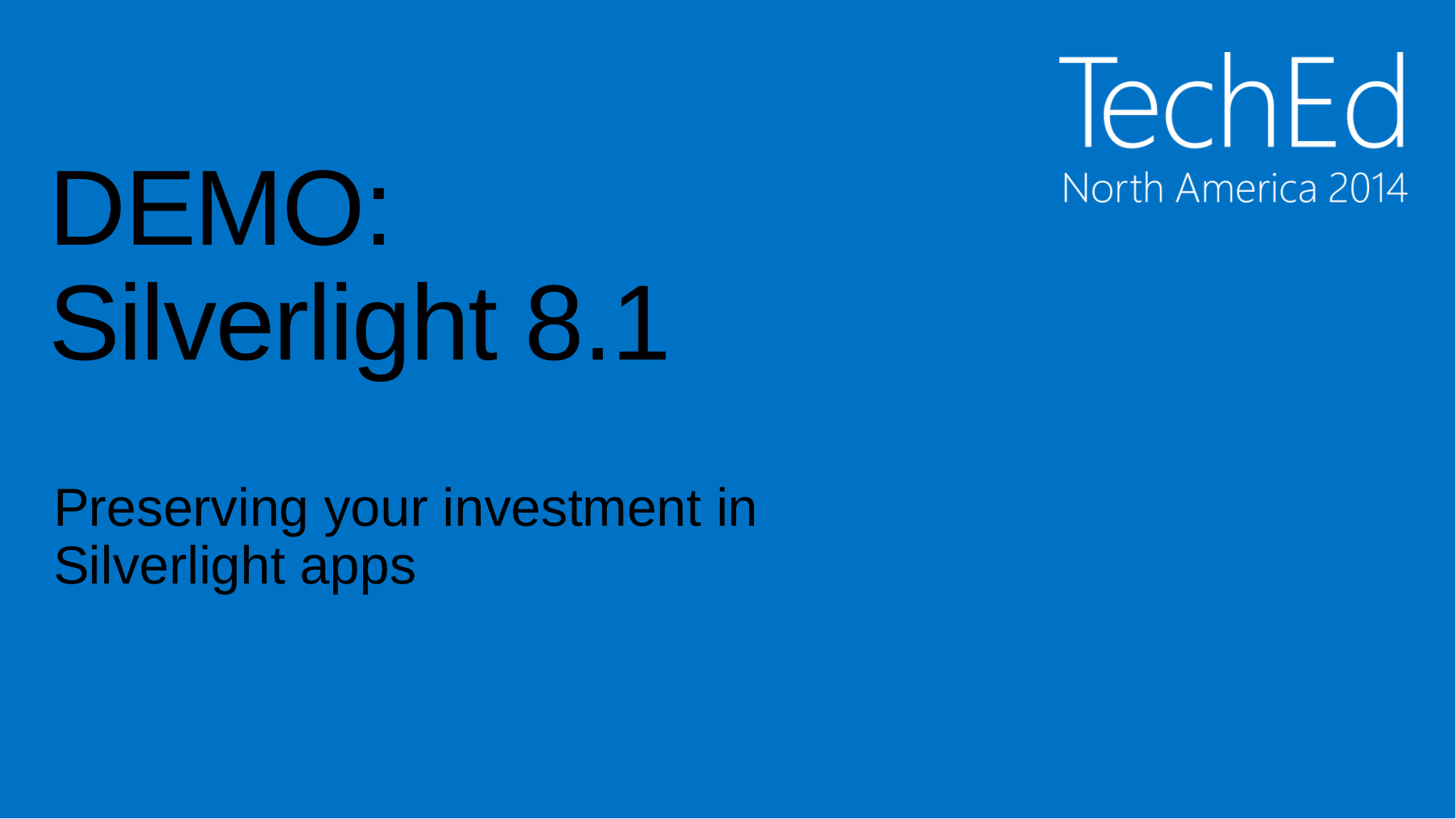

# DEMO: Silverlight 8.1
Preserving your investment in Silverlight apps